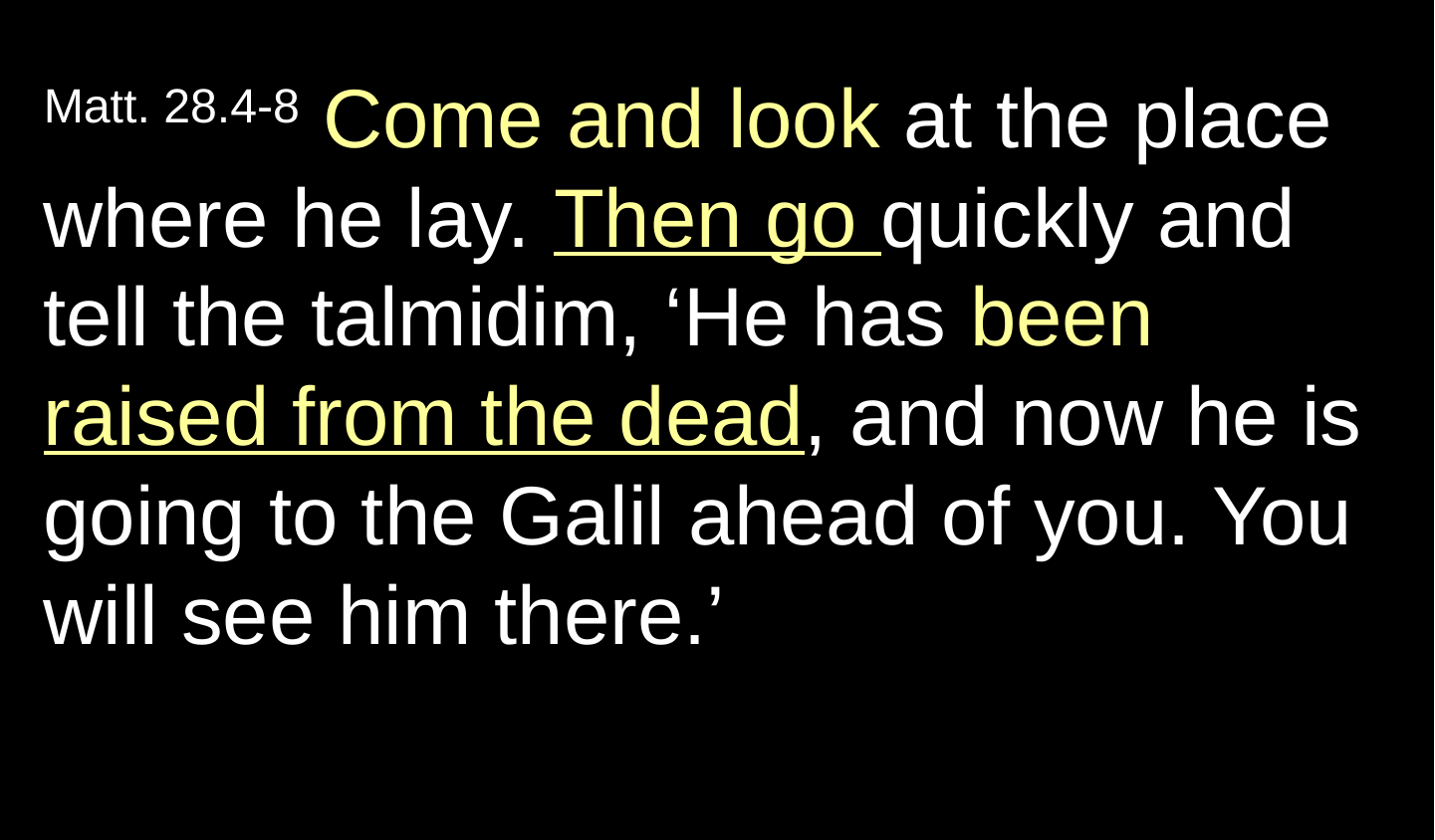

Matt. 28.4-8 Come and look at the place where he lay. Then go quickly and tell the talmidim, ‘He has been raised from the dead, and now he is going to the Galil ahead of you. You will see him there.’